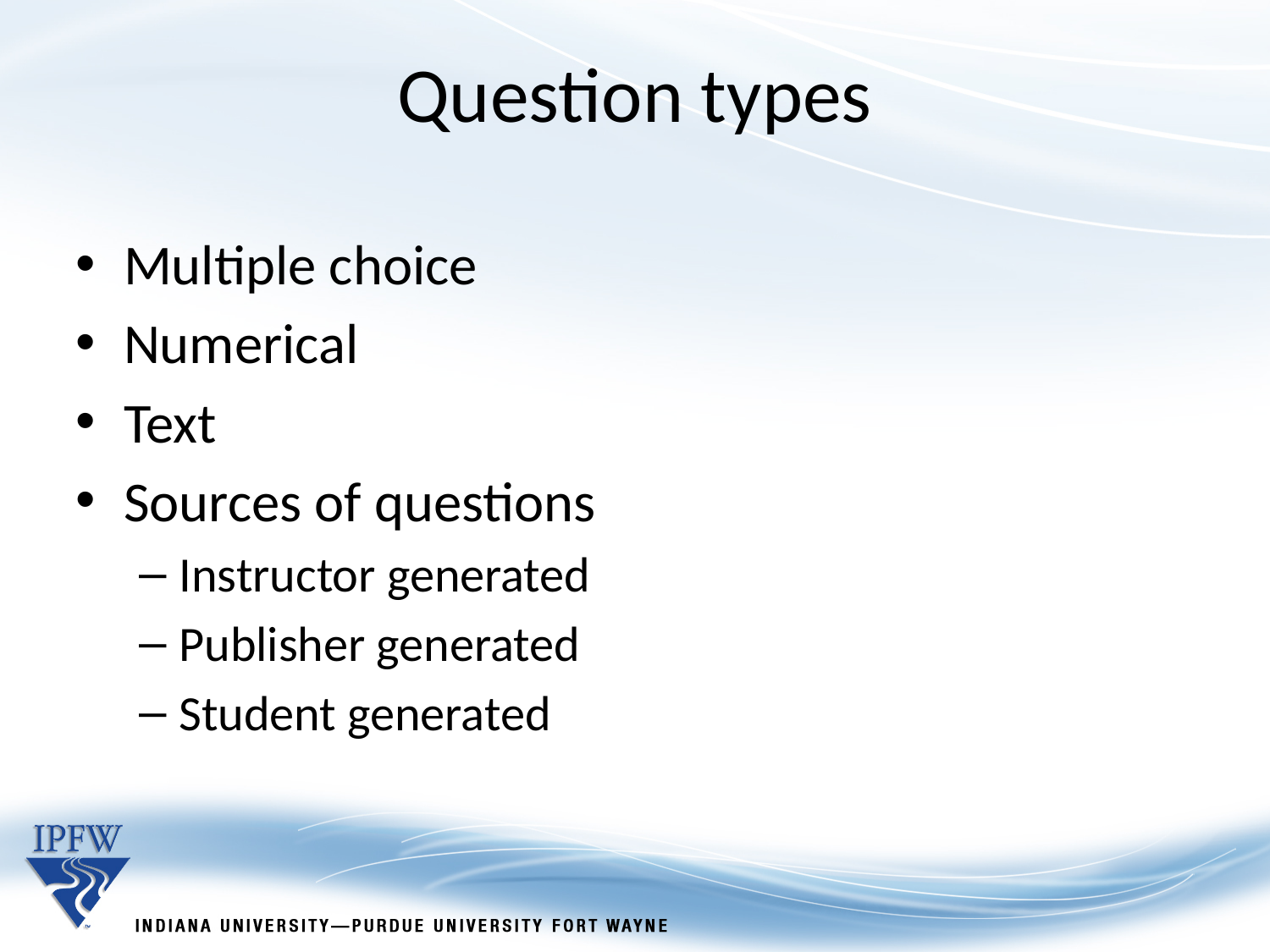

# Question types
Multiple choice
Numerical
Text
Sources of questions
Instructor generated
Publisher generated
Student generated